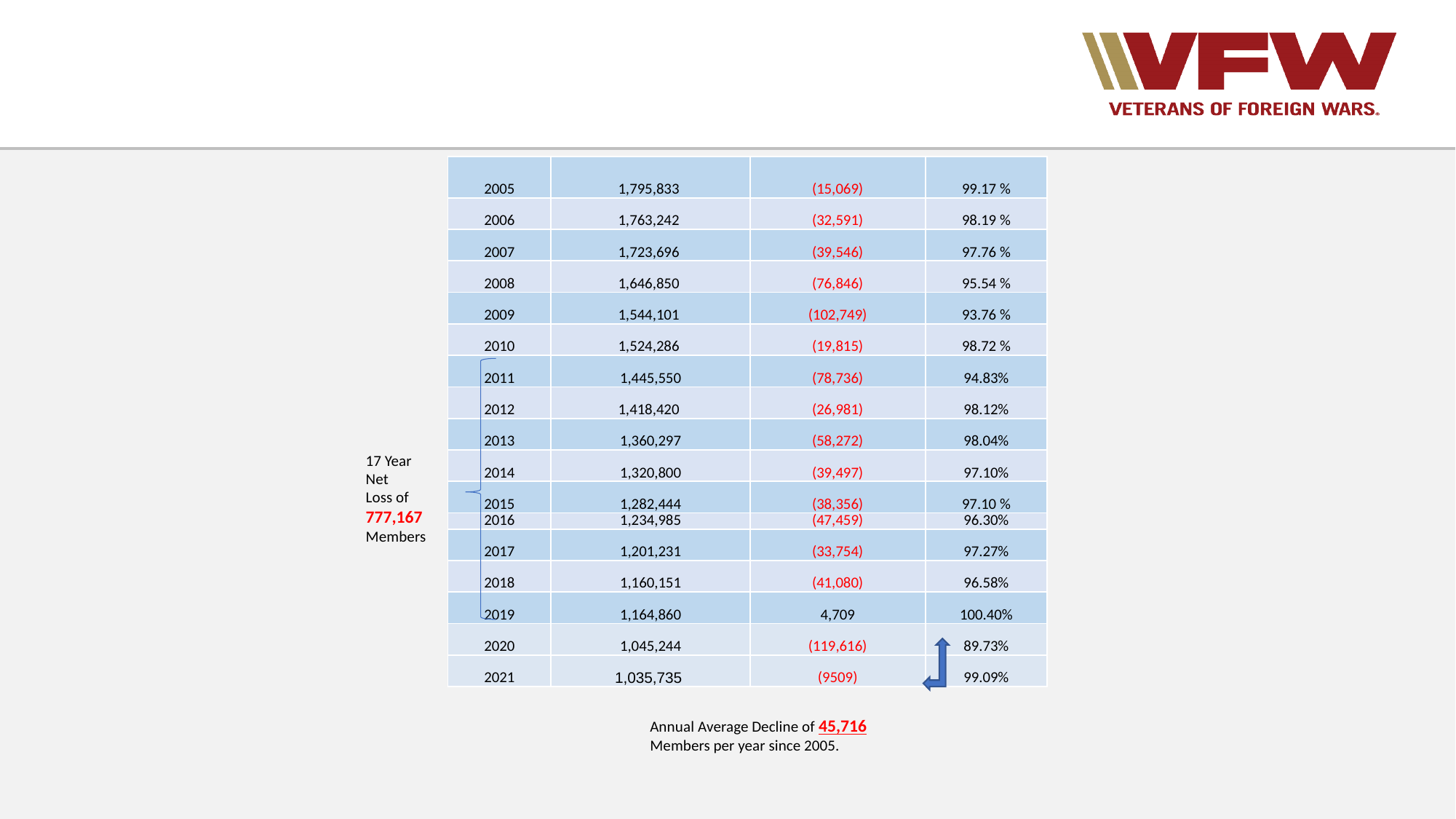

| 2005 | 1,795,833 | (15,069) | 99.17 % |
| --- | --- | --- | --- |
| 2006 | 1,763,242 | (32,591) | 98.19 % |
| 2007 | 1,723,696 | (39,546) | 97.76 % |
| 2008 | 1,646,850 | (76,846) | 95.54 % |
| 2009 | 1,544,101 | (102,749) | 93.76 % |
| 2010 | 1,524,286 | (19,815) | 98.72 % |
| 2011 | 1,445,550 | (78,736) | 94.83% |
| 2012 | 1,418,420 | (26,981) | 98.12% |
| 2013 | 1,360,297 | (58,272) | 98.04% |
| 2014 | 1,320,800 | (39,497) | 97.10% |
| 2015 | 1,282,444 | (38,356) | 97.10 % |
| 2016 | 1,234,985 | (47,459) | 96.30% |
| 2017 | 1,201,231 | (33,754) | 97.27% |
| 2018 | 1,160,151 | (41,080) | 96.58% |
| 2019 | 1,164,860 | 4,709 | 100.40% |
| 2020 | 1,045,244 | (119,616) | 89.73% |
| 2021 | 1,035,735 | (9509) | 99.09% |

17 Year Net
Loss of
777,167
Members

Annual Average Decline of 45,716 Members per year since 2005.